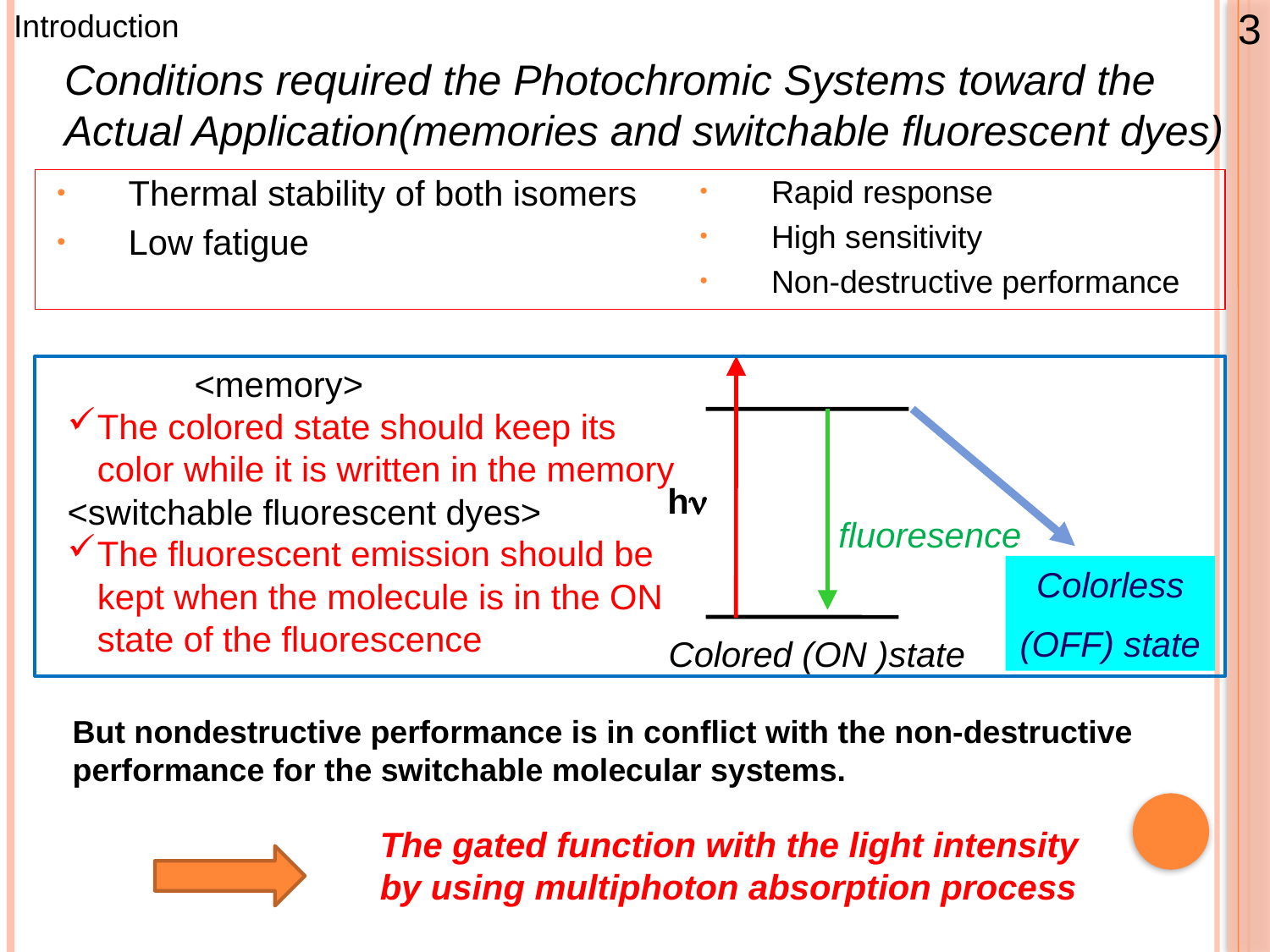

Introduction
3
Conditions required the Photochromic Systems toward the
Actual Application(memories and switchable fluorescent dyes)
Thermal stability of both isomers
Low fatigue
Rapid response
High sensitivity
Non-destructive performance

	<memory>
The colored state should keep its color while it is written in the memory
<switchable fluorescent dyes>
The fluorescent emission should be kept when the molecule is in the ON state of the fluorescence

S1

hν
Colorless
(OFF) state

fluoresence
Colored (ON )state
But nondestructive performance is in conflict with the non-destructive
performance for the switchable molecular systems.
The gated function with the light intensity
by using multiphoton absorption process